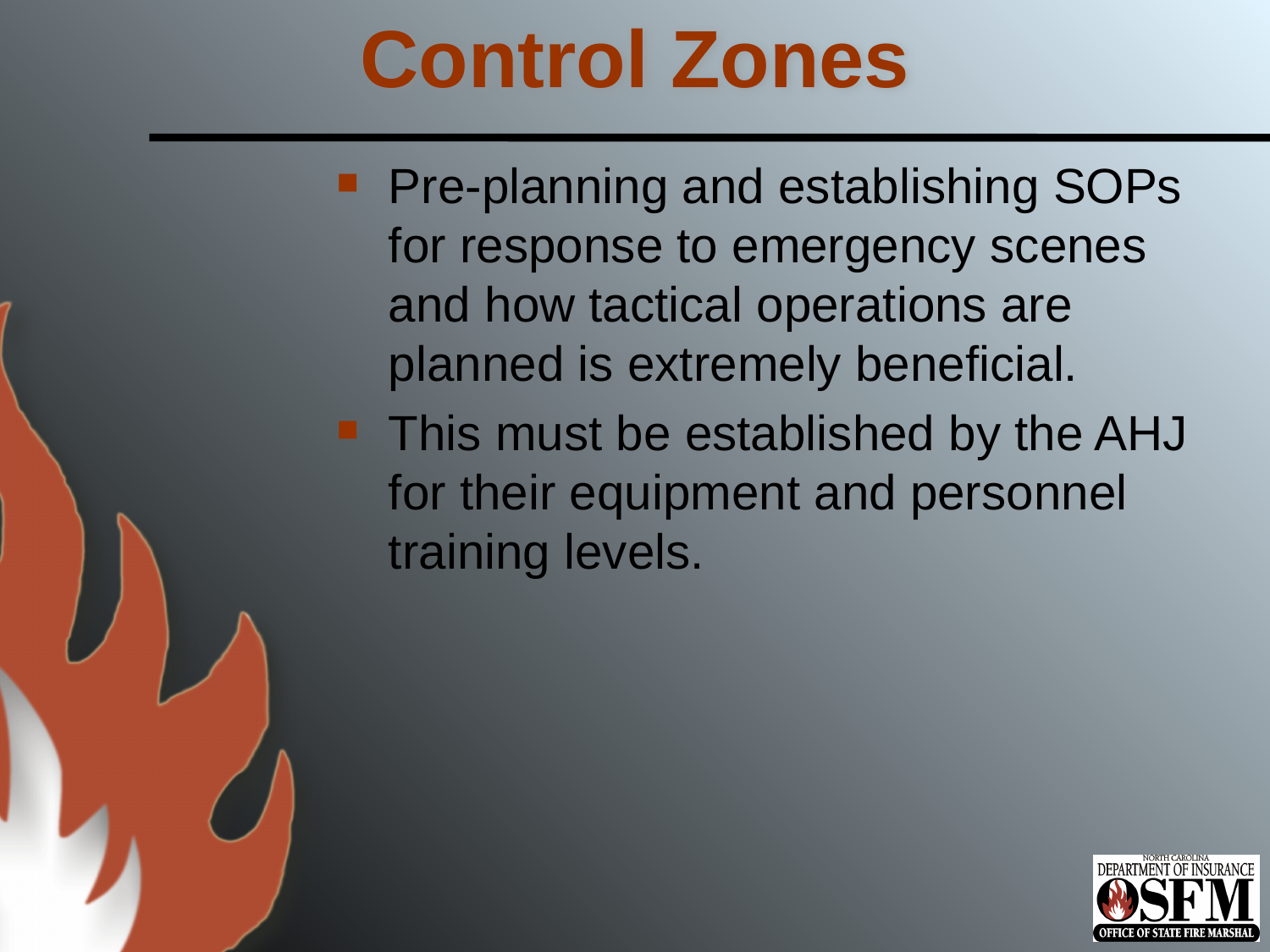

# Control Zones
Pre-planning and establishing SOPs for response to emergency scenes and how tactical operations are planned is extremely beneficial.
This must be established by the AHJ for their equipment and personnel training levels.